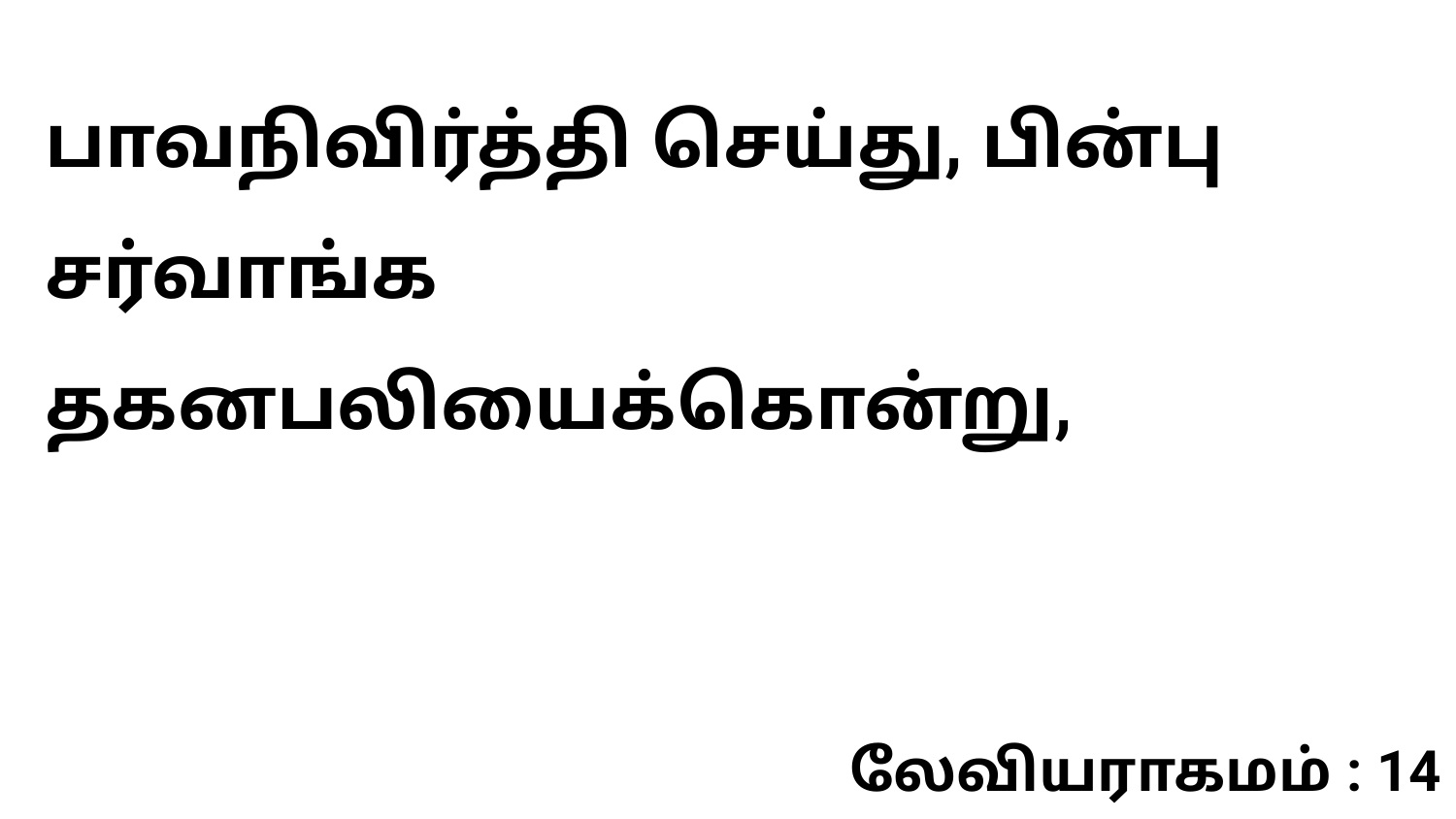

பாவநிவிர்த்தி செய்து, பின்பு சர்வாங்க தகனபலியைக்கொன்று,
லேவியராகமம் : 14